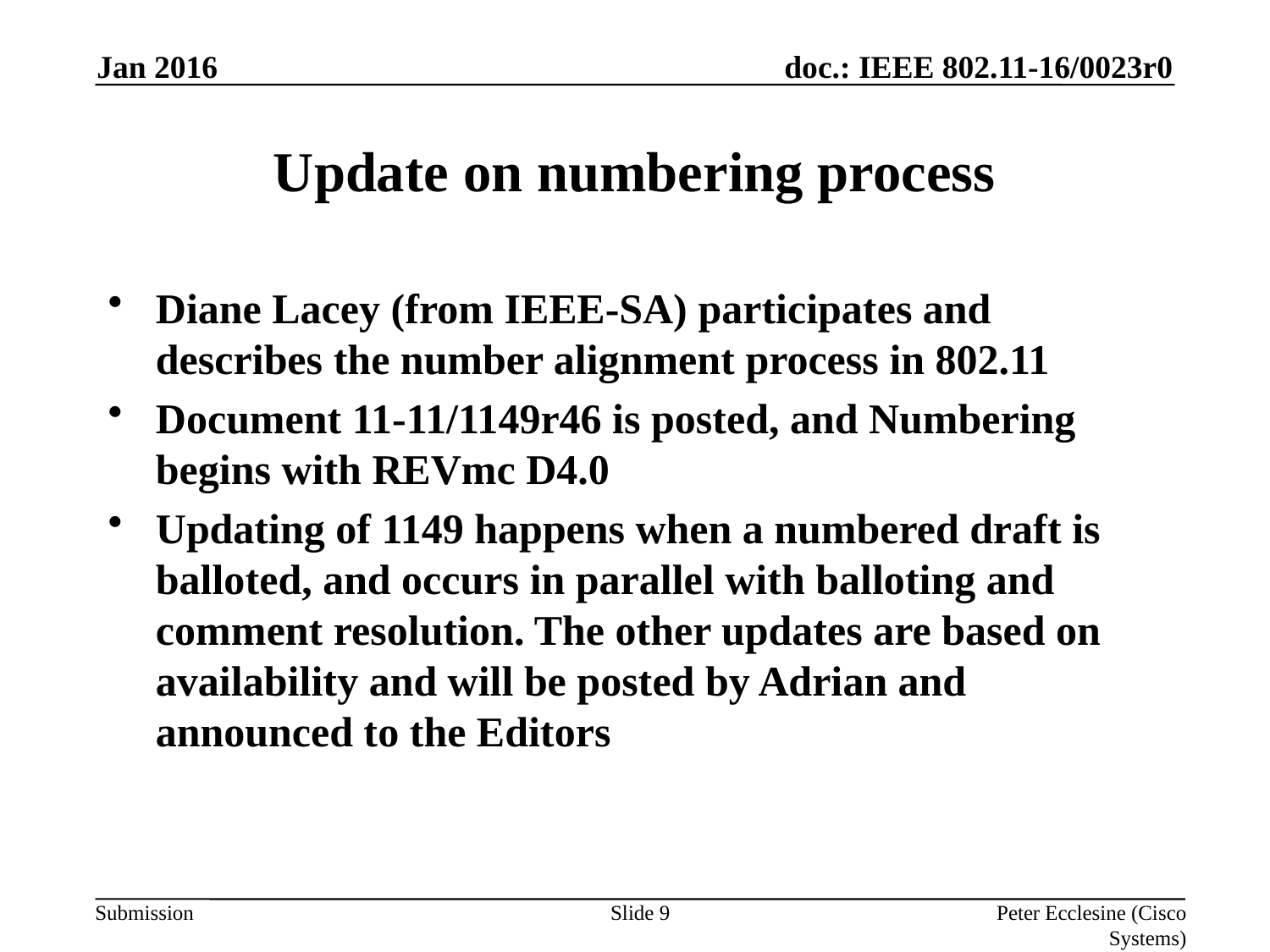

Jan 2016
# Update on numbering process
Diane Lacey (from IEEE-SA) participates and describes the number alignment process in 802.11
Document 11-11/1149r46 is posted, and Numbering begins with REVmc D4.0
Updating of 1149 happens when a numbered draft is balloted, and occurs in parallel with balloting and comment resolution. The other updates are based on availability and will be posted by Adrian and announced to the Editors
Slide 9
Peter Ecclesine (Cisco Systems)